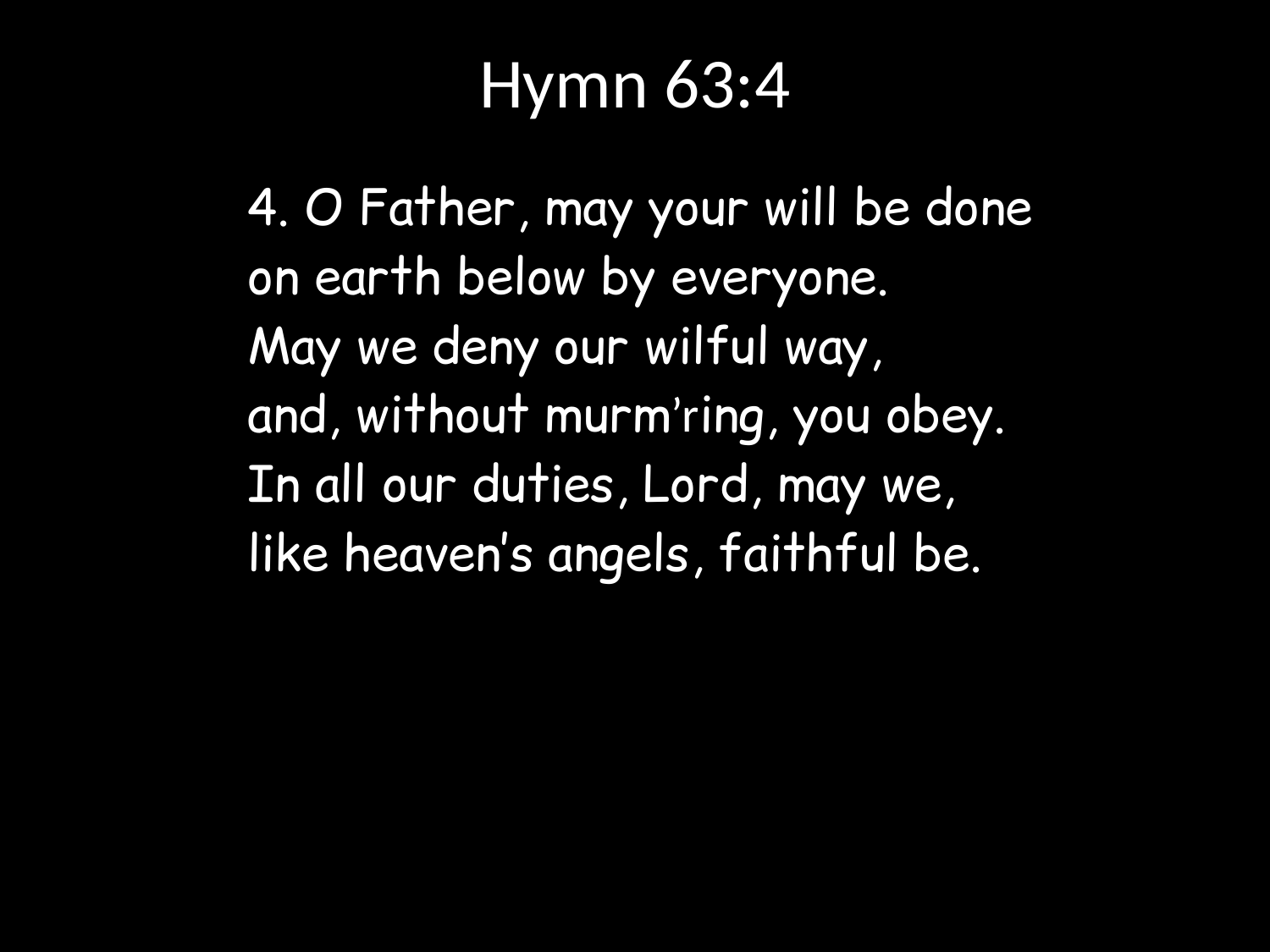

# Hymn 63:4
4. O Father, may your will be done
on earth below by everyone.
May we deny our wilful way,
and, without murm’ring, you obey.
In all our duties, Lord, may we,
like heaven’s angels, faithful be.